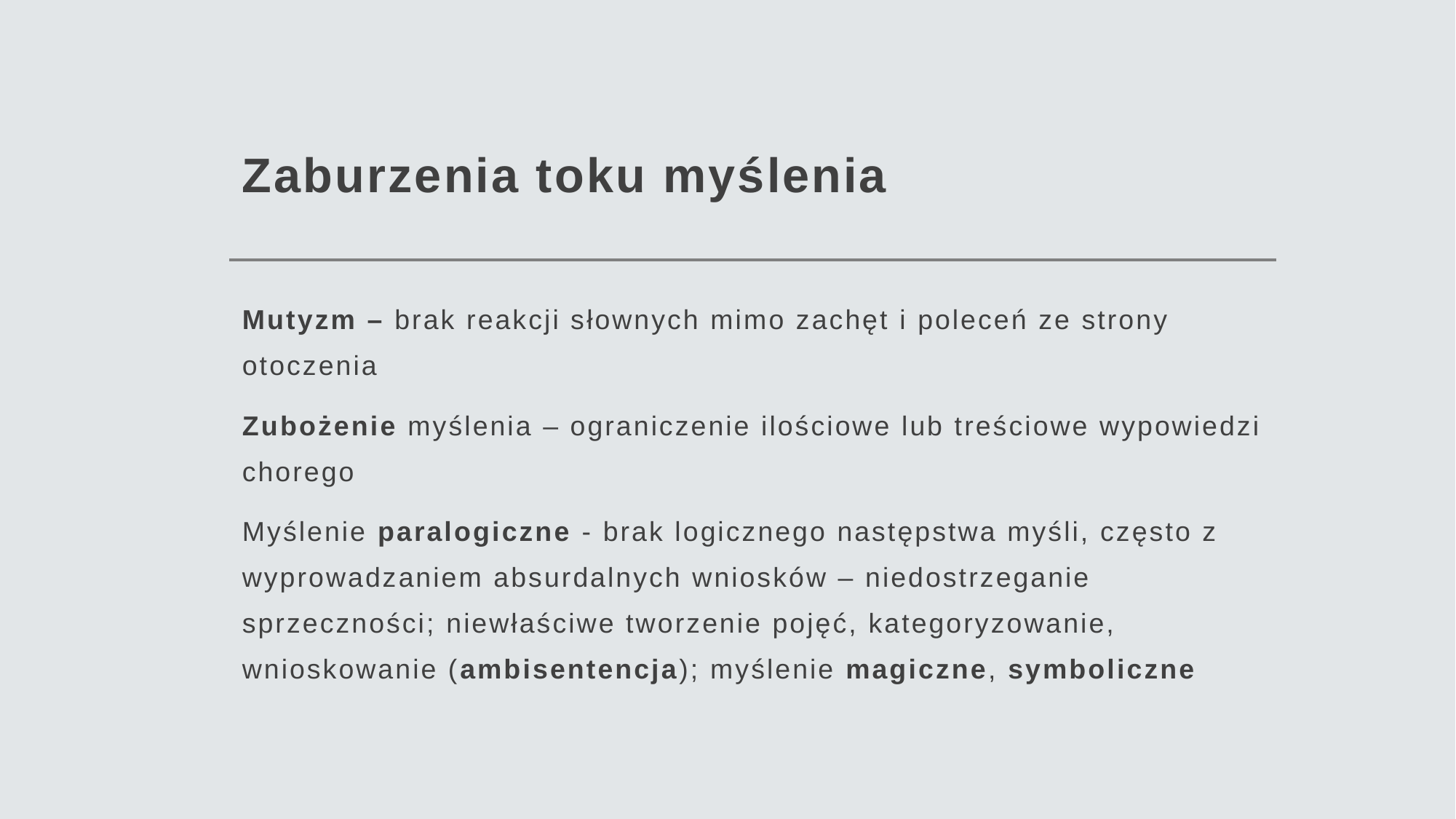

# Zaburzenia toku myślenia
Mutyzm – brak reakcji słownych mimo zachęt i poleceń ze strony otoczenia
Zubożenie myślenia – ograniczenie ilościowe lub treściowe wypowiedzi chorego
Myślenie paralogiczne - brak logicznego następstwa myśli, często z wyprowadzaniem absurdalnych wniosków – niedostrzeganie sprzeczności; niewłaściwe tworzenie pojęć, kategoryzowanie, wnioskowanie (ambisentencja); myślenie magiczne, symboliczne